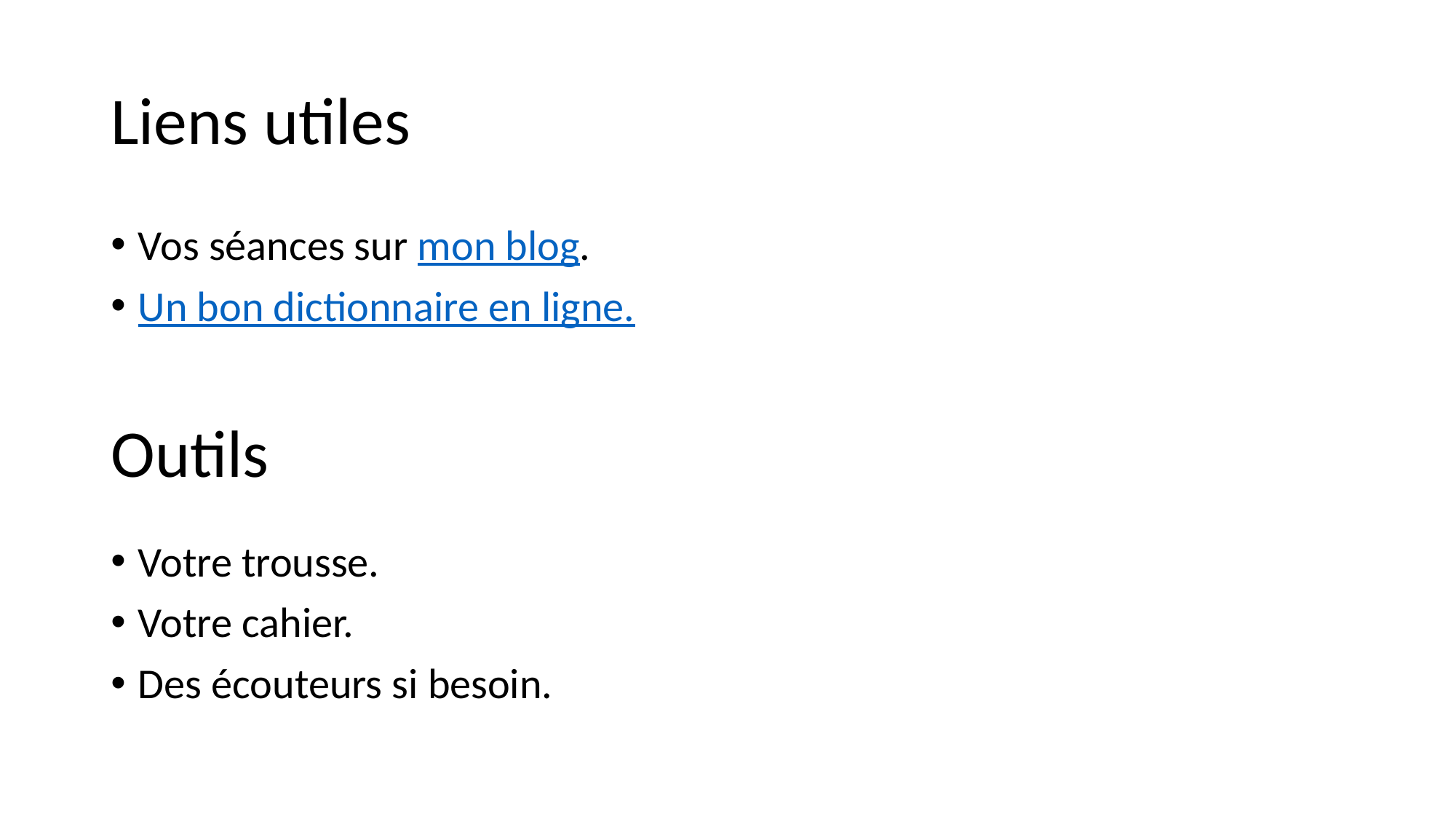

# Liens utiles
Vos séances sur mon blog.
Un bon dictionnaire en ligne.

Outils
Votre trousse.
Votre cahier.
Des écouteurs si besoin.